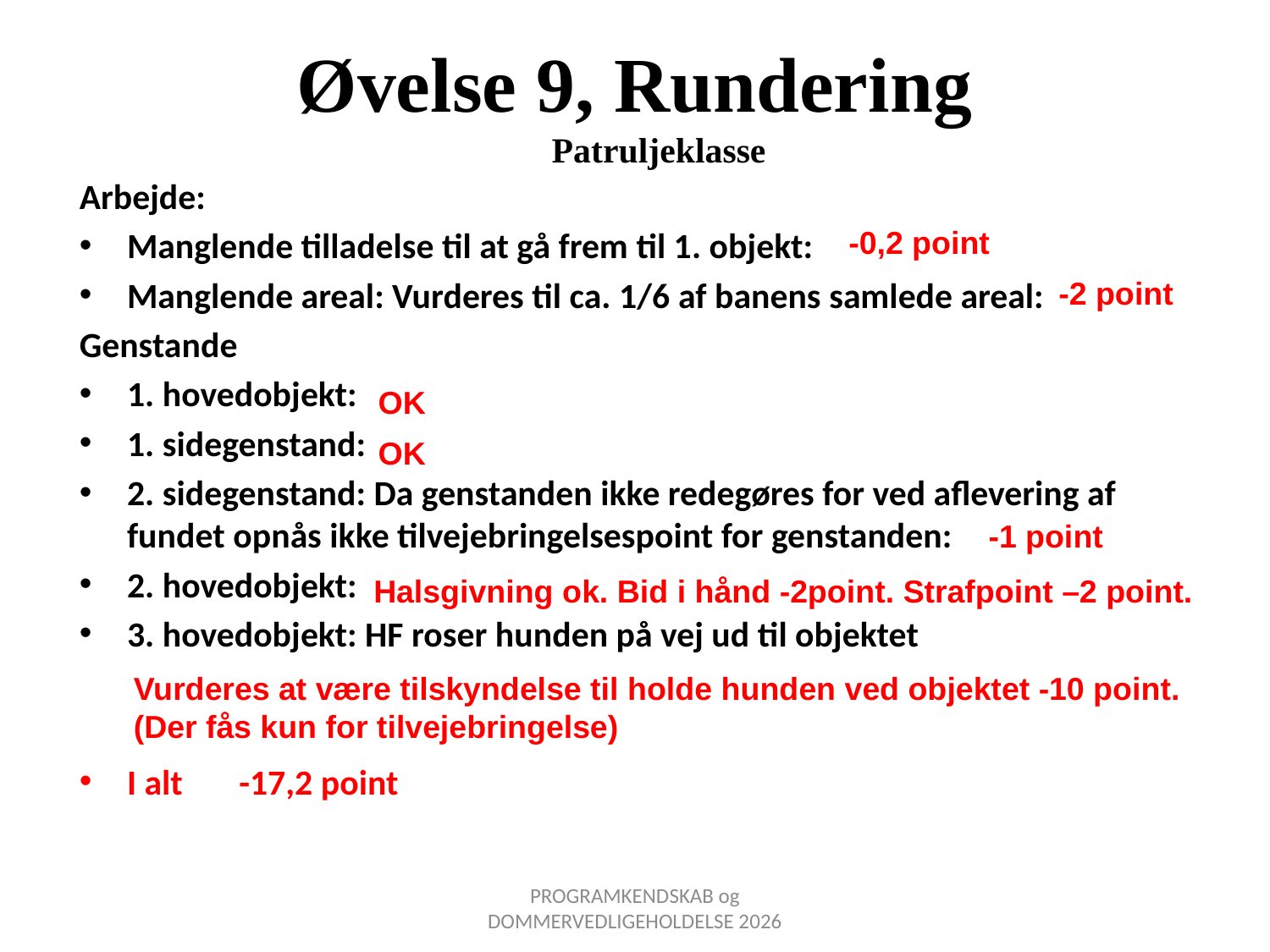

# Øvelse 9, Rundering Patruljeklasse
Arbejde:
Manglende tilladelse til at gå frem til 1. objekt:
Manglende areal: Vurderes til ca. 1/6 af banens samlede areal:
Genstande
1. hovedobjekt:
1. sidegenstand:
2. sidegenstand: Da genstanden ikke redegøres for ved aflevering af fundet opnås ikke tilvejebringelsespoint for genstanden:
2. hovedobjekt:
3. hovedobjekt: HF roser hunden på vej ud til objektet

I alt       -17,2 point

-0,2 point
-2 point

OK
OK
-1 point
Halsgivning ok. Bid i hånd -2point. Strafpoint –2 point.
Vurderes at være tilskyndelse til holde hunden ved objektet -10 point. (Der fås kun for tilvejebringelse)
PROGRAMKENDSKAB og DOMMERVEDLIGEHOLDELSE 2026